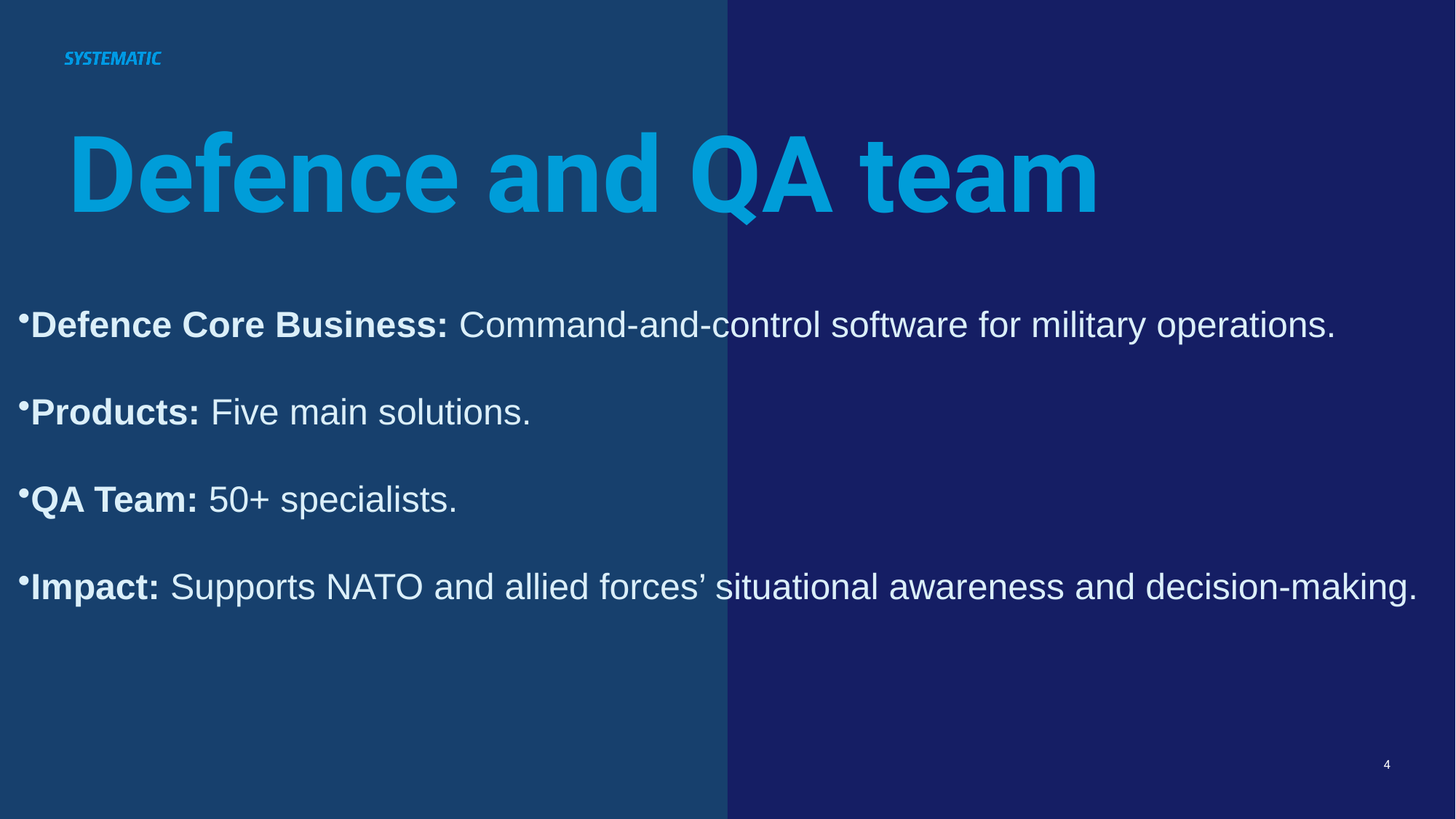

Defence and QA team
# Defence Core Business: Command-and-control software for military operations.
Products: Five main solutions.
QA Team: 50+ specialists.
Impact: Supports NATO and allied forces’ situational awareness and decision-making.

4